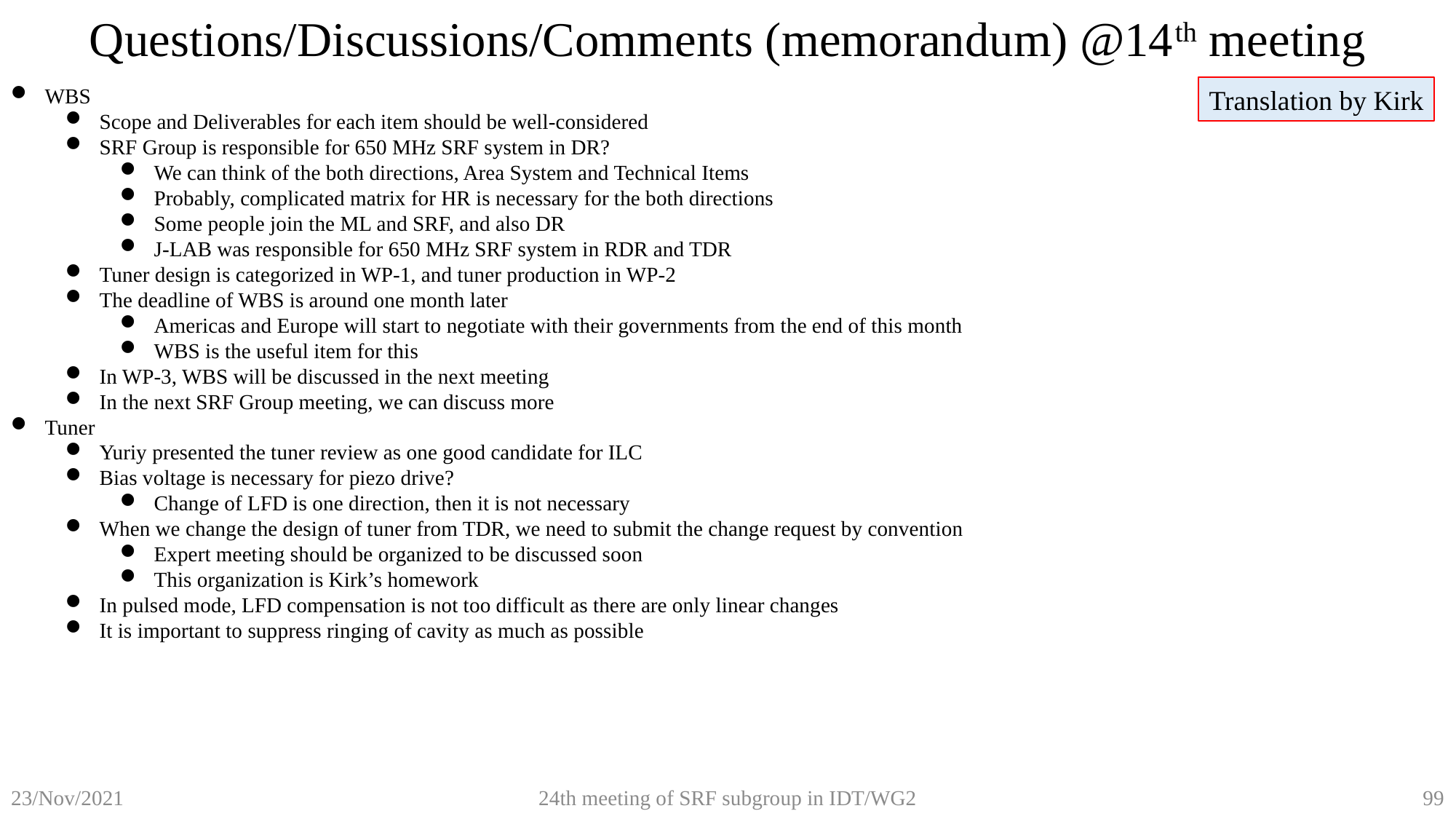

Questions/Discussions/Comments (memorandum) @14th meeting
WBS
Scope and Deliverables for each item should be well-considered
SRF Group is responsible for 650 MHz SRF system in DR?
We can think of the both directions, Area System and Technical Items
Probably, complicated matrix for HR is necessary for the both directions
Some people join the ML and SRF, and also DR
J-LAB was responsible for 650 MHz SRF system in RDR and TDR
Tuner design is categorized in WP-1, and tuner production in WP-2
The deadline of WBS is around one month later
Americas and Europe will start to negotiate with their governments from the end of this month
WBS is the useful item for this
In WP-3, WBS will be discussed in the next meeting
In the next SRF Group meeting, we can discuss more
Tuner
Yuriy presented the tuner review as one good candidate for ILC
Bias voltage is necessary for piezo drive?
Change of LFD is one direction, then it is not necessary
When we change the design of tuner from TDR, we need to submit the change request by convention
Expert meeting should be organized to be discussed soon
This organization is Kirk’s homework
In pulsed mode, LFD compensation is not too difficult as there are only linear changes
It is important to suppress ringing of cavity as much as possible
Translation by Kirk
24th meeting of SRF subgroup in IDT/WG2
99
23/Nov/2021